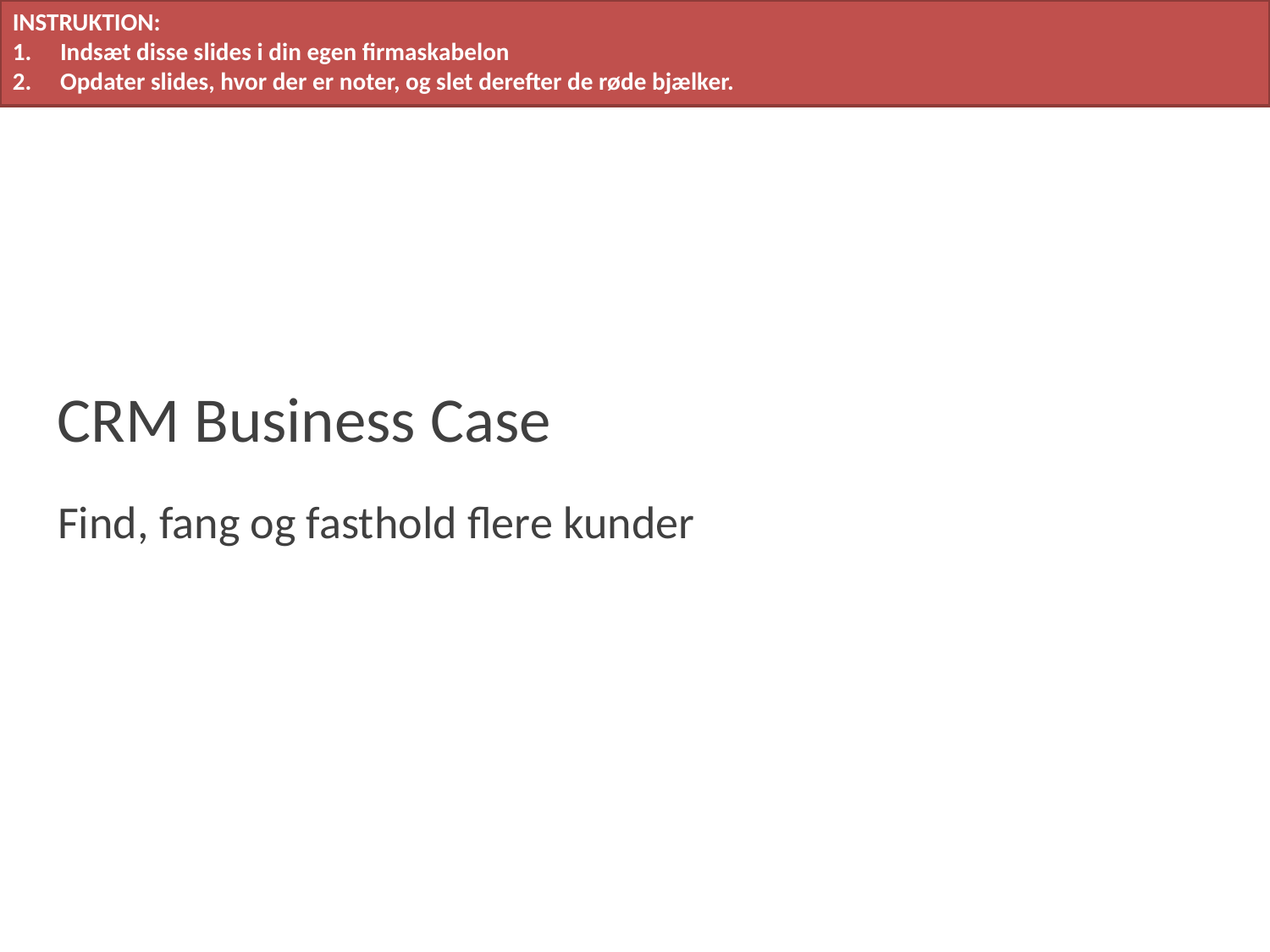

INSTRUKTION:
Indsæt disse slides i din egen firmaskabelon
Opdater slides, hvor der er noter, og slet derefter de røde bjælker.
CRM Business Case
Find, fang og fasthold flere kunder